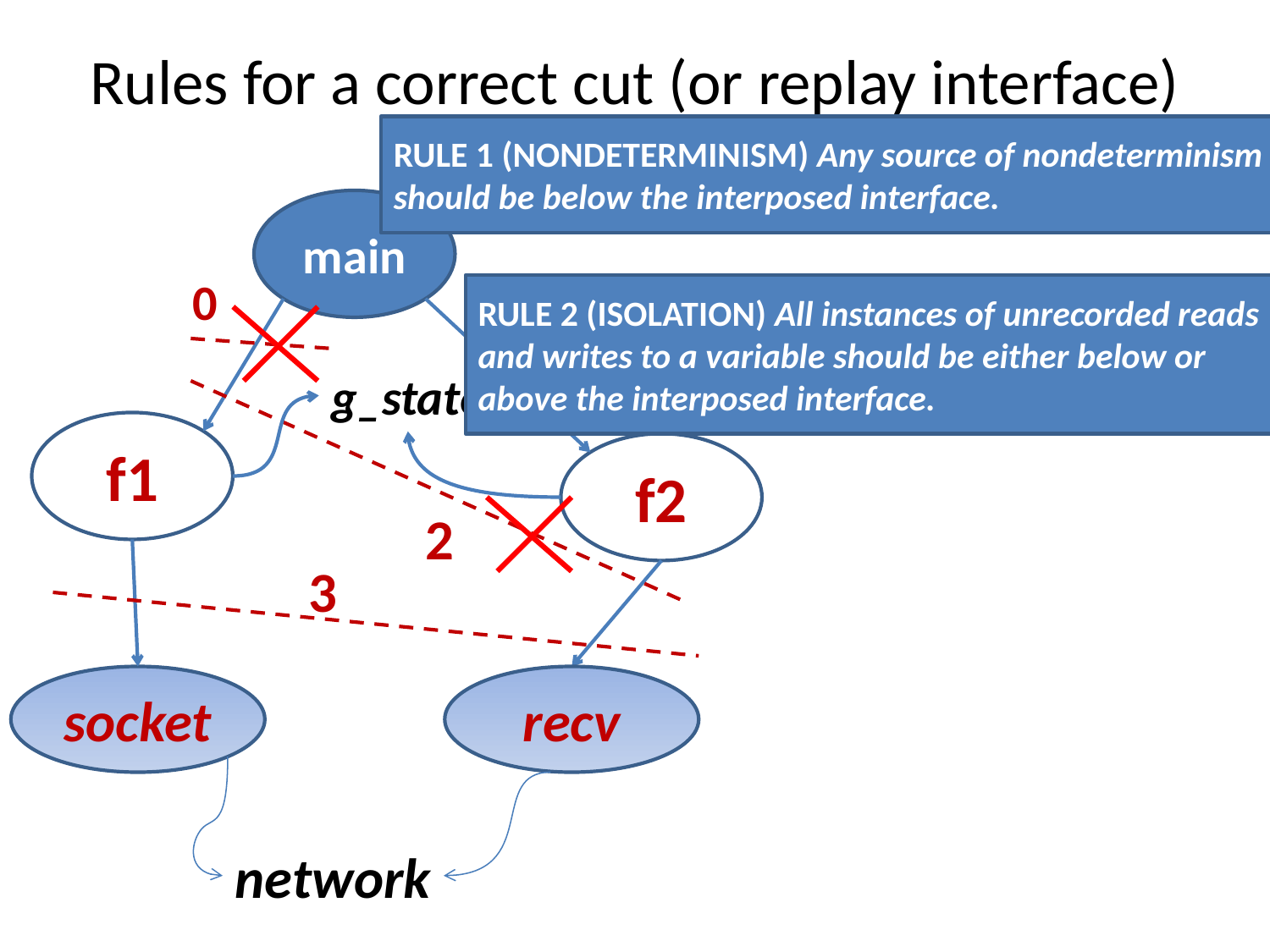

# Rules for a correct cut (or replay interface)
RULE 1 (NONDETERMINISM) Any source of nondeterminism
should be below the interposed interface.
main
0
RULE 2 (ISOLATION) All instances of unrecorded reads
and writes to a variable should be either below or
above the interposed interface.
g_state
f1
f2
2
3
socket
recv
network